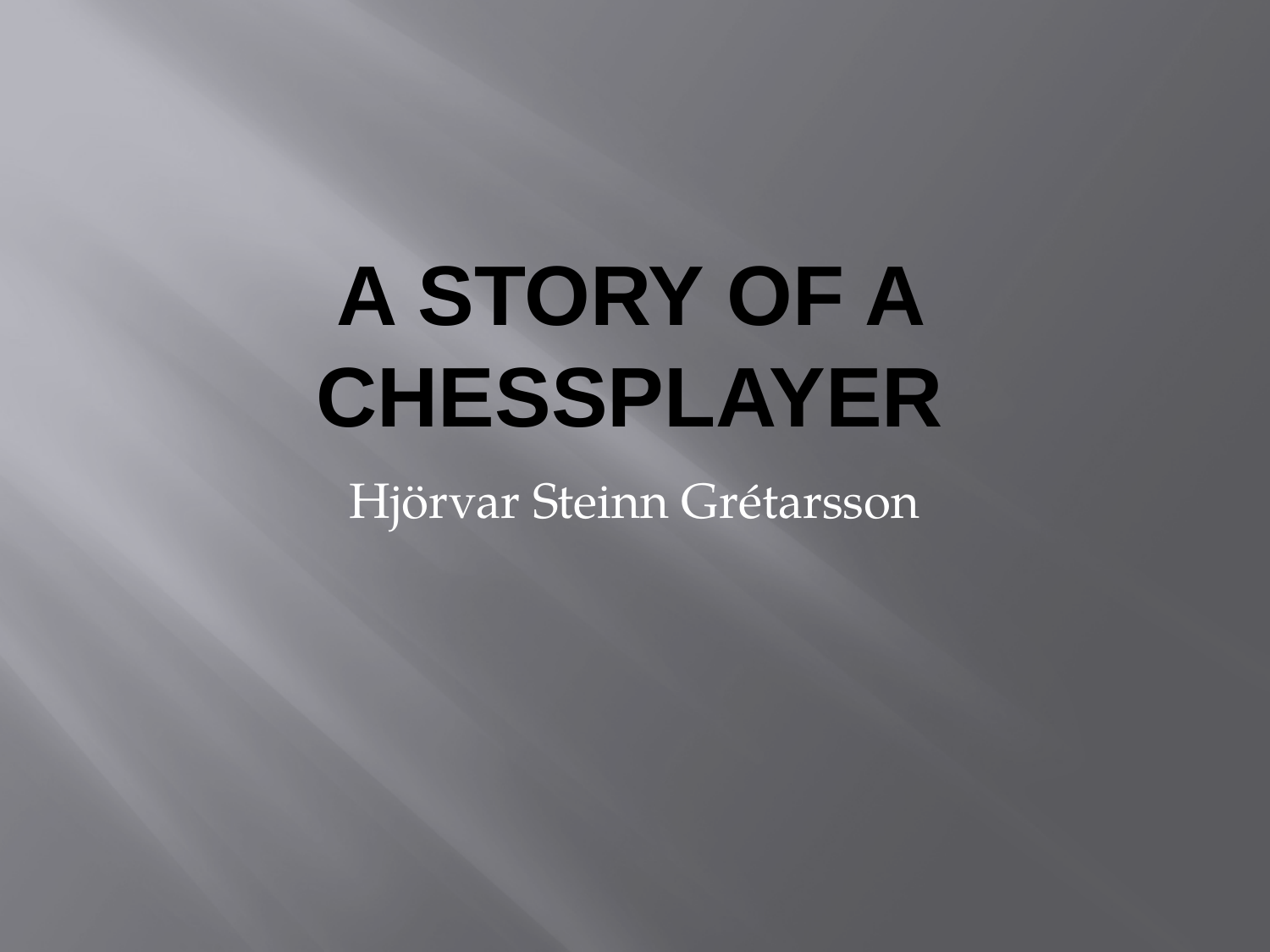

# A story of a chessplayer
Hjörvar Steinn Grétarsson